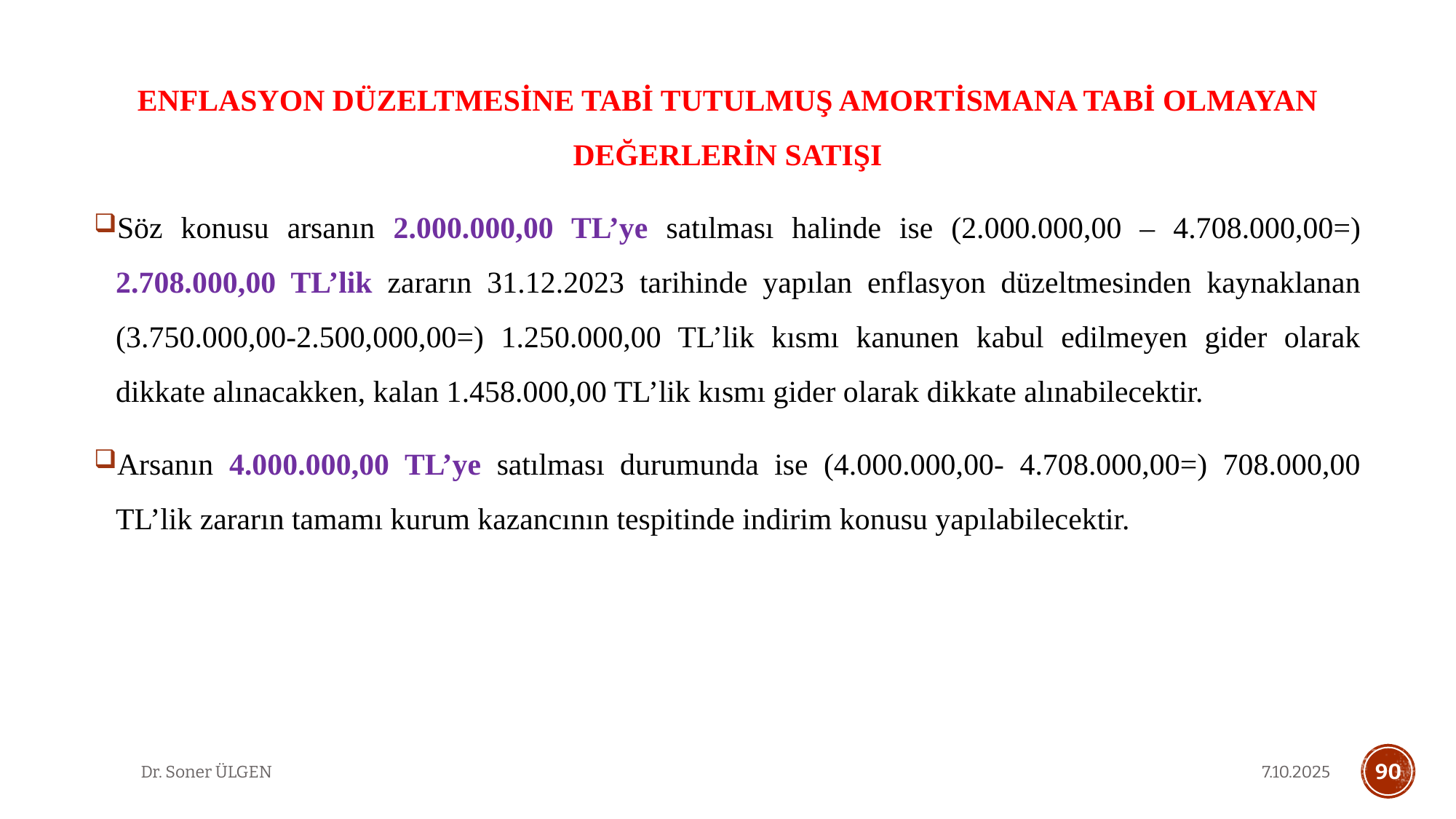

ENFLASYON DÜZELTMESİNE TABİ TUTULMUŞ AMORTİSMANA TABİ OLMAYAN DEĞERLERİN SATIŞI
Söz konusu arsanın 2.000.000,00 TL’ye satılması halinde ise (2.000.000,00 – 4.708.000,00=) 2.708.000,00 TL’lik zararın 31.12.2023 tarihinde yapılan enflasyon düzeltmesinden kaynaklanan (3.750.000,00-2.500,000,00=) 1.250.000,00 TL’lik kısmı kanunen kabul edilmeyen gider olarak dikkate alınacakken, kalan 1.458.000,00 TL’lik kısmı gider olarak dikkate alınabilecektir.
Arsanın 4.000.000,00 TL’ye satılması durumunda ise (4.000.000,00- 4.708.000,00=) 708.000,00 TL’lik zararın tamamı kurum kazancının tespitinde indirim konusu yapılabilecektir.
Dr. Soner ÜLGEN
7.10.2025
90